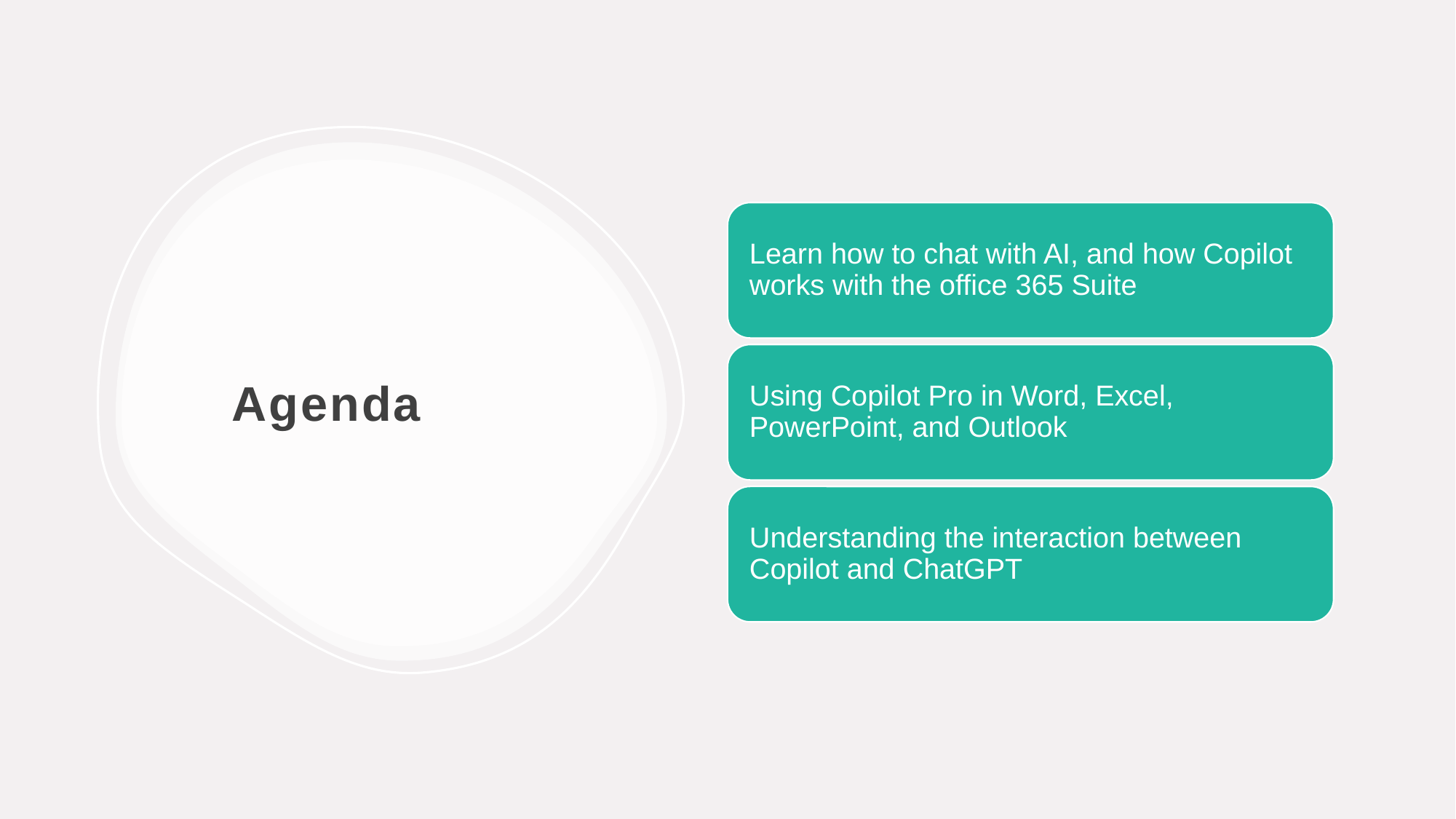

Learn how to chat with AI, and how Copilot works with the office 365 Suite
Using Copilot Pro in Word, Excel, PowerPoint, and Outlook
Understanding the interaction between Copilot and ChatGPT

# Agenda